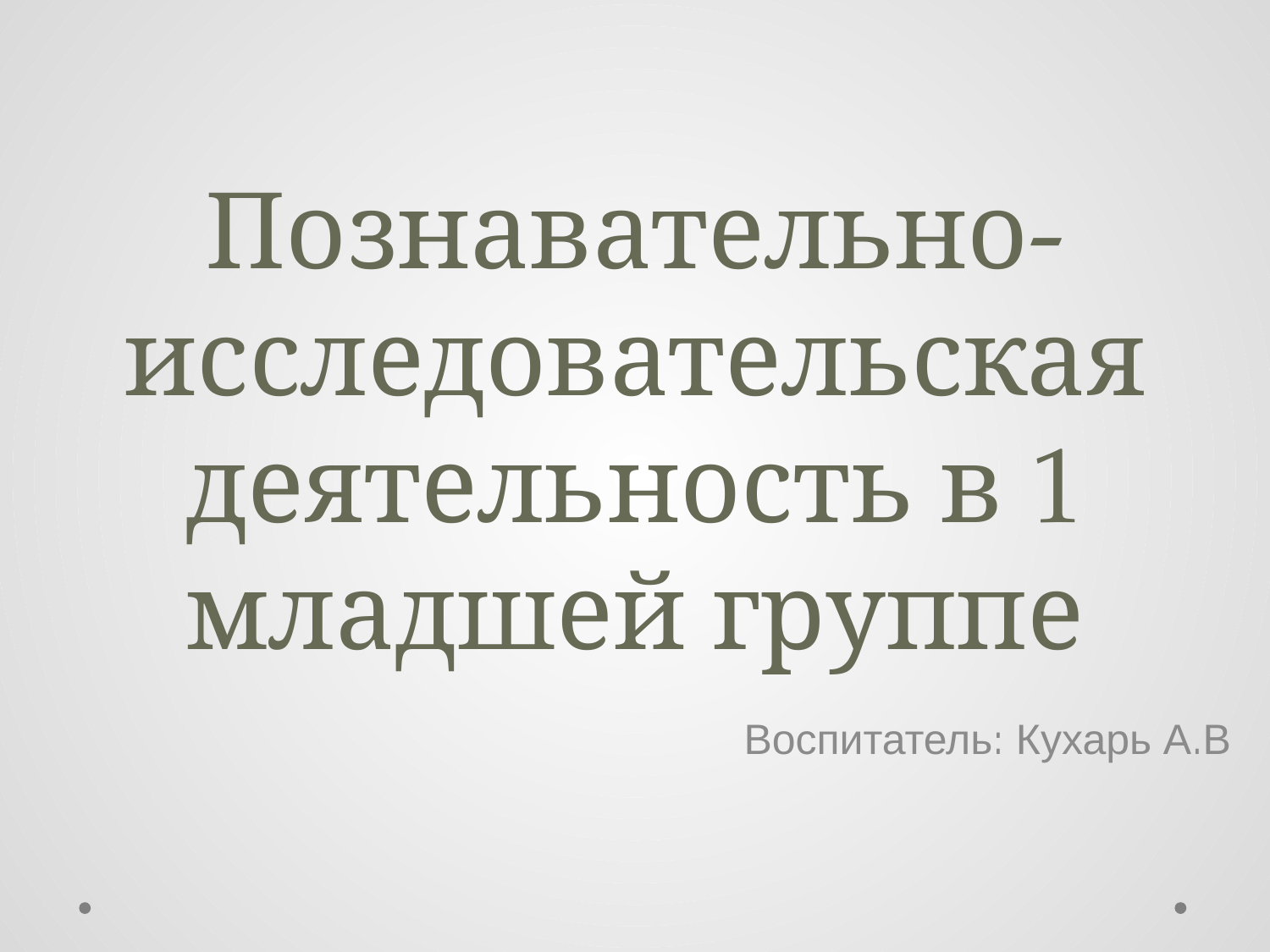

# Познавательно-исследовательская деятельность в 1 младшей группе
Воспитатель: Кухарь А.В